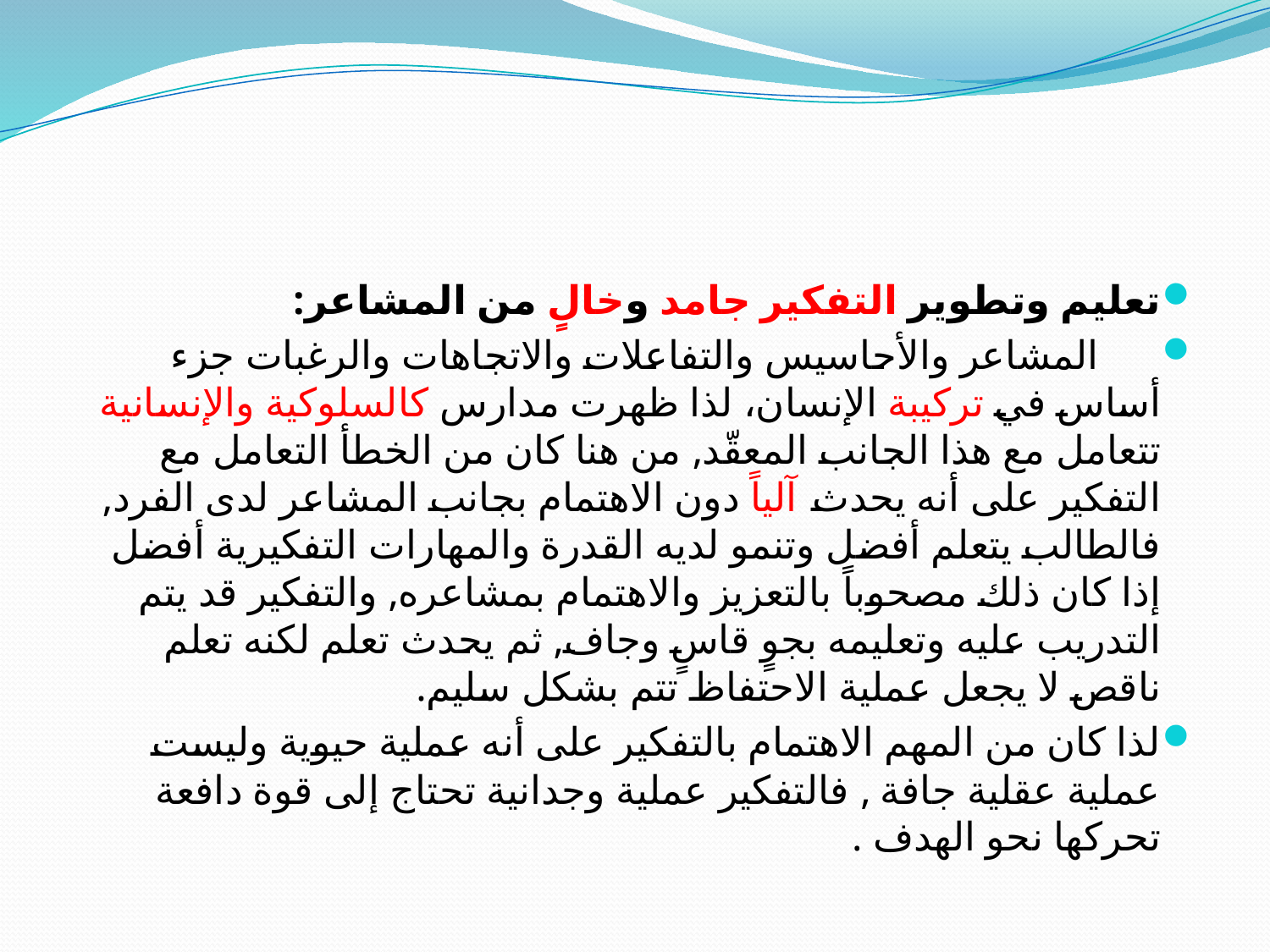

#
تعليم وتطوير التفكير جامد وخالٍ من المشاعر:
      المشاعر والأحاسيس والتفاعلات والاتجاهات والرغبات جزء أساس في تركيبة الإنسان، لذا ظهرت مدارس كالسلوكية والإنسانية تتعامل مع هذا الجانب المعقّد, من هنا كان من الخطأ التعامل مع التفكير على أنه يحدث آلياً دون الاهتمام بجانب المشاعر لدى الفرد, فالطالب يتعلم أفضل وتنمو لديه القدرة والمهارات التفكيرية أفضل إذا كان ذلك مصحوباً بالتعزيز والاهتمام بمشاعره, والتفكير قد يتم التدريب عليه وتعليمه بجوٍ قاسٍ وجاف, ثم يحدث تعلم لكنه تعلم ناقص لا يجعل عملية الاحتفاظ تتم بشكل سليم.
لذا كان من المهم الاهتمام بالتفكير على أنه عملية حيوية وليست عملية عقلية جافة , فالتفكير عملية وجدانية تحتاج إلى قوة دافعة تحركها نحو الهدف .